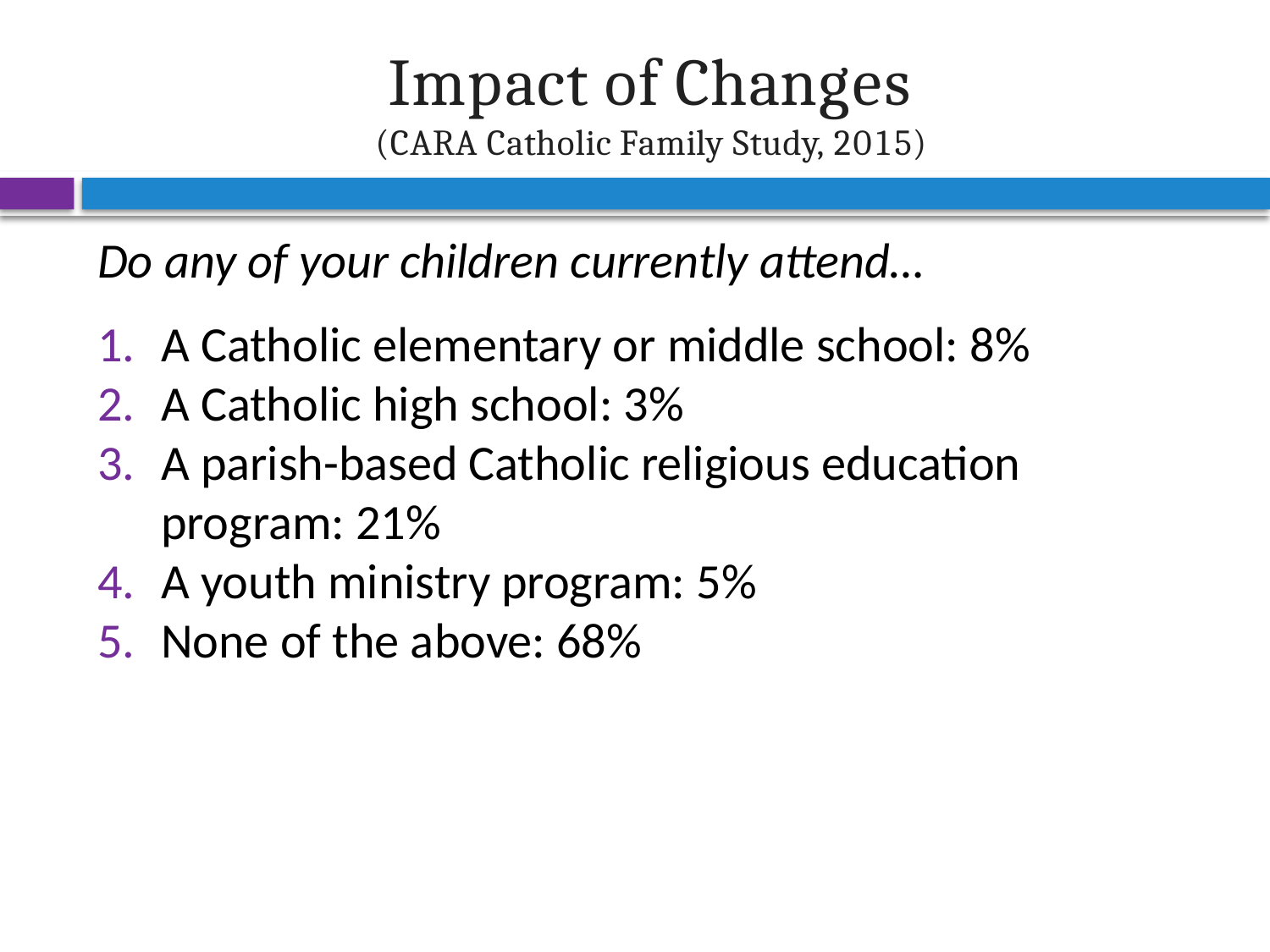

# Impact of Changes (CARA Catholic Family Study, 2015)
Do any of your children currently attend…

A Catholic elementary or middle school: 8%
A Catholic high school: 3%
A parish-based Catholic religious education program: 21%
A youth ministry program: 5%
None of the above: 68%